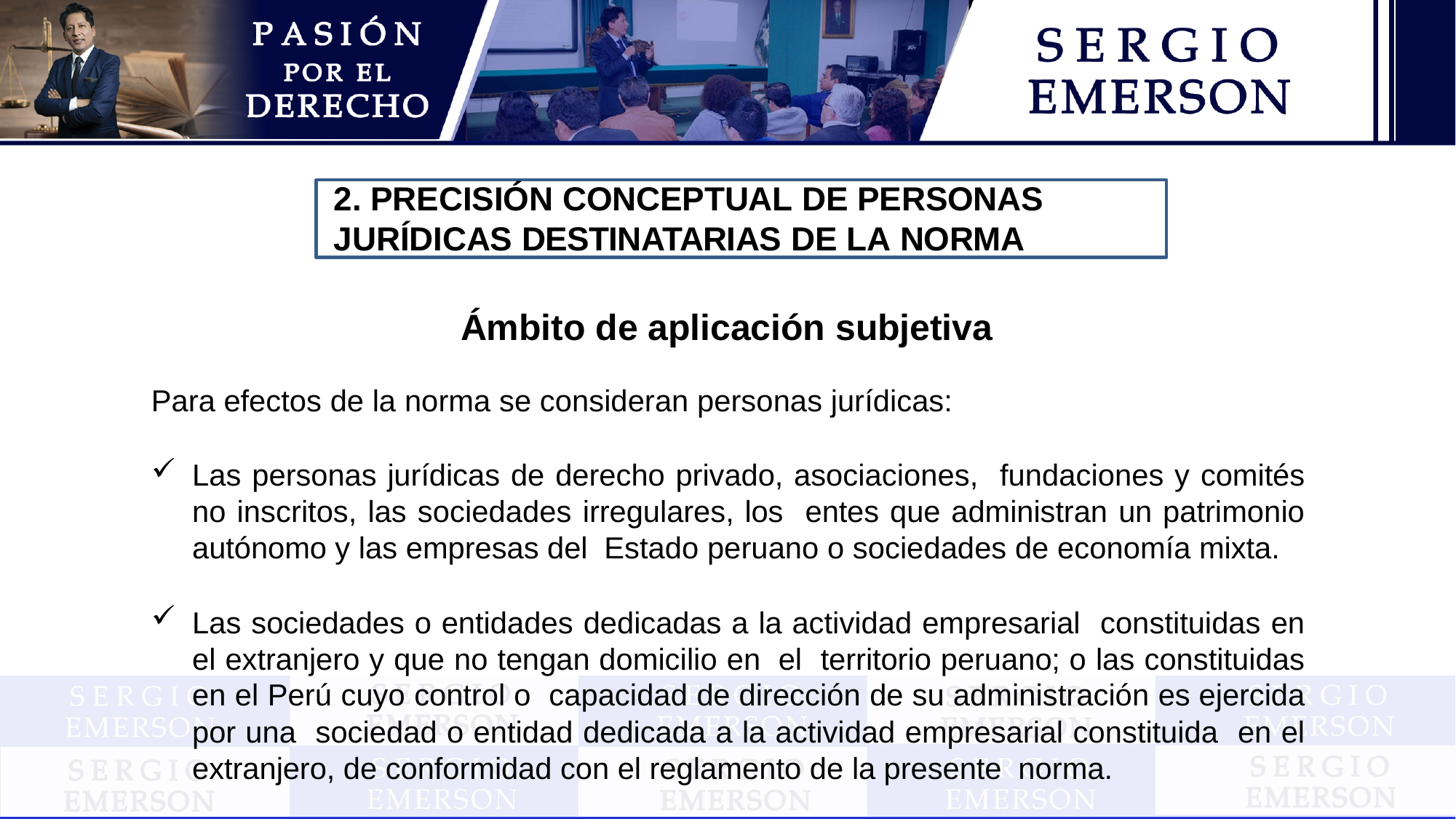

2. PRECISIÓN CONCEPTUAL DE PERSONAS
JURÍDICAS DESTINATARIAS DE LA NORMA
Ámbito de aplicación subjetiva
Para efectos de la norma se consideran personas jurídicas:

Las personas jurídicas de derecho privado, asociaciones,  fundaciones y comités no inscritos, las sociedades irregulares, los  entes que administran un patrimonio autónomo y las empresas del  Estado peruano o sociedades de economía mixta.

Las sociedades o entidades dedicadas a la actividad empresarial  constituidas en el extranjero y que no tengan domicilio en el  territorio peruano; o las constituidas en el Perú cuyo control o  capacidad de dirección de su administración es ejercida por una  sociedad o entidad dedicada a la actividad empresarial constituida  en el extranjero, de conformidad con el reglamento de la presente  norma.